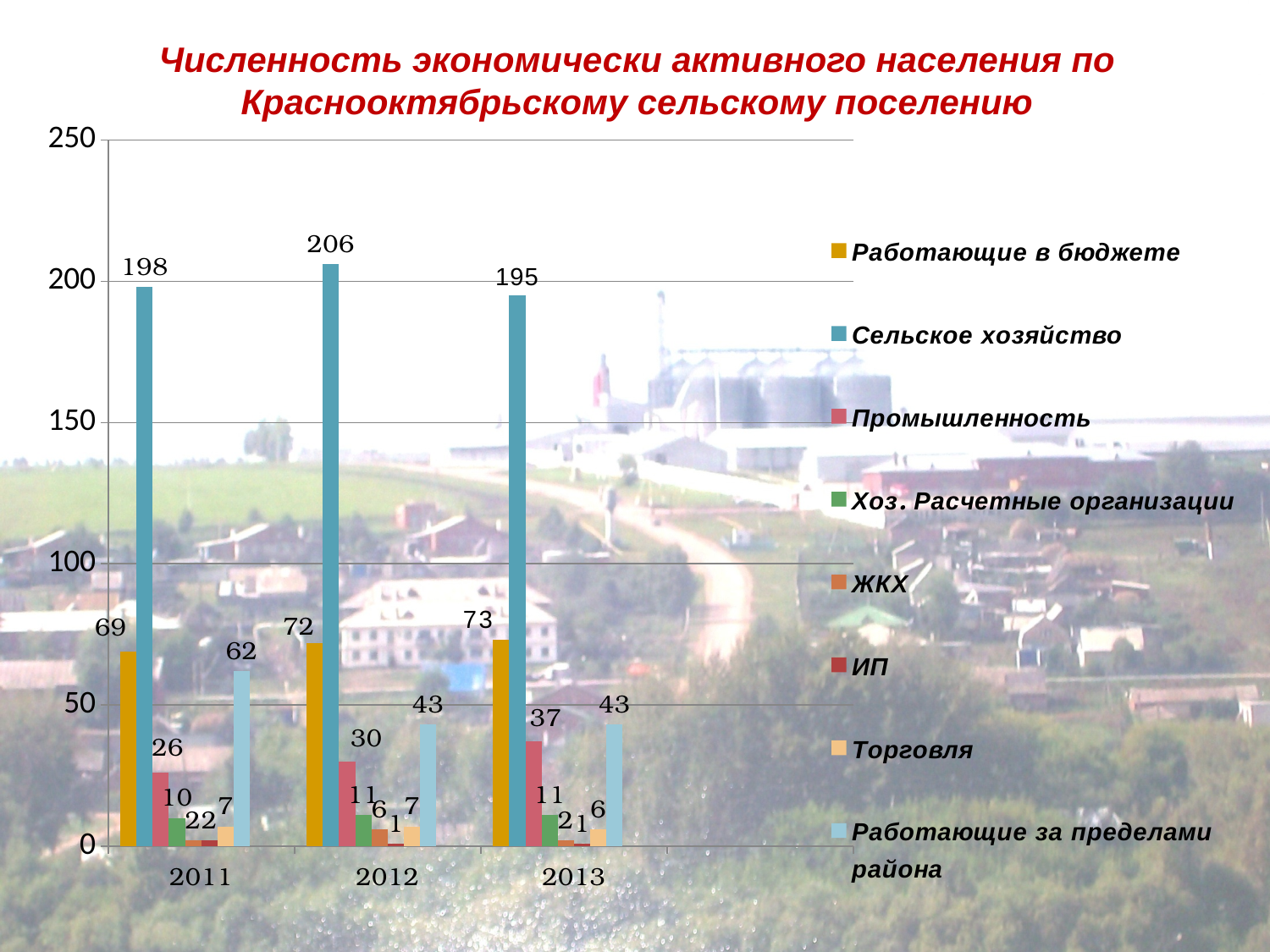

# Численность экономически активного населения по Краснооктябрьскому сельскому поселению

### Chart

| Category | Работающие в бюджете | Сельское хозяйство | Промышленность | Хоз. Расчетные организации | ЖКХ | ИП | Торговля | Работающие за пределами района | Столбец1 | Столбец2 |
|---|---|---|---|---|---|---|---|---|---|---|
| 2011 | 69.0 | 198.0 | 26.0 | 10.0 | 2.0 | 2.0 | 7.0 | 62.0 | None | None |
| 2012 | 72.0 | 206.0 | 30.0 | 11.0 | 6.0 | 1.0 | 7.0 | 43.0 | None | None |
| 2013 | 73.0 | 195.0 | 37.0 | 11.0 | 2.0 | 1.0 | 6.0 | 43.0 | None | None |
|  | None | None | None | None | None | None | None | None | None | None |